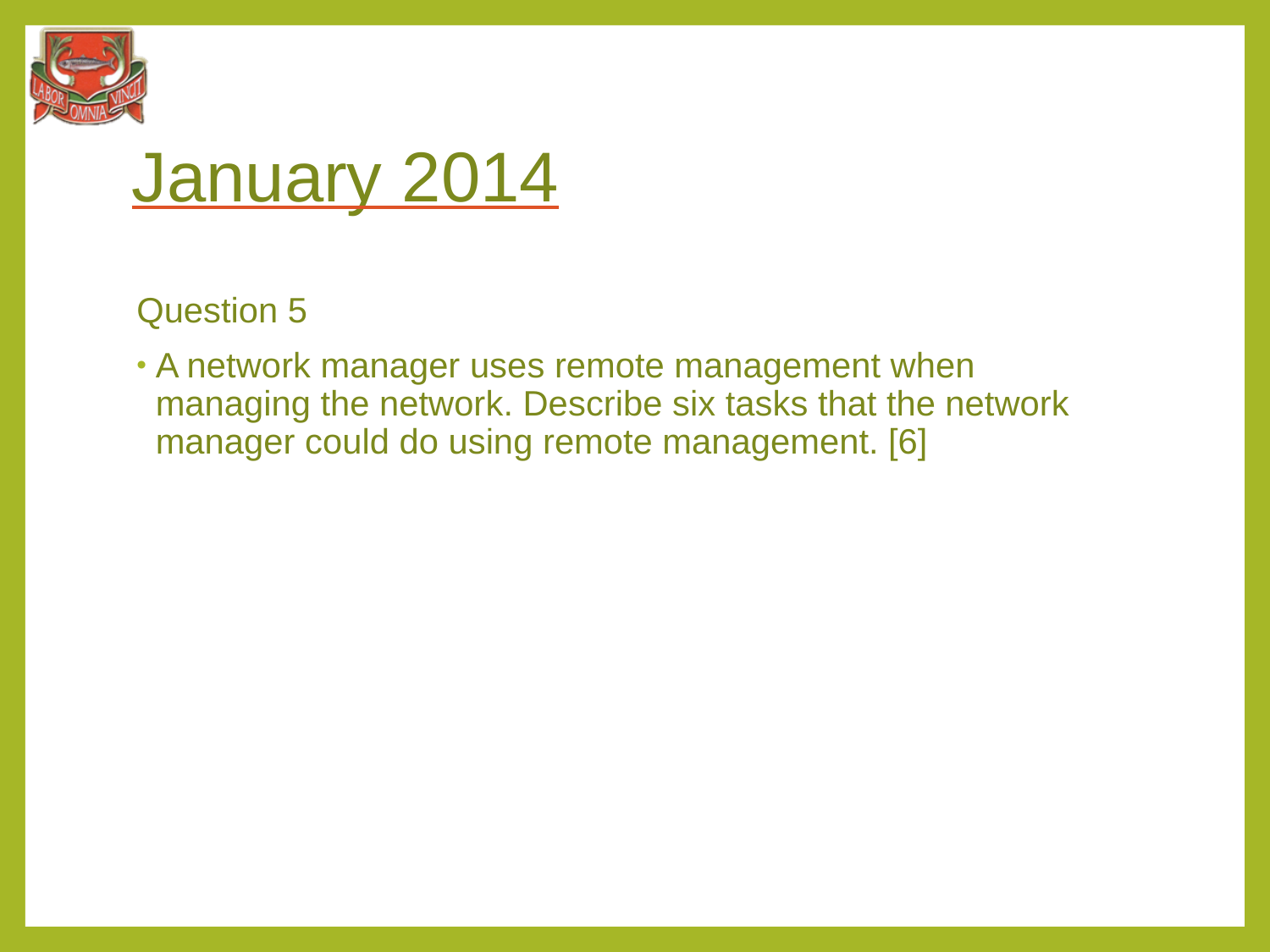

# January 2014
Question 5
A network manager uses remote management when managing the network. Describe six tasks that the network manager could do using remote management. [6]